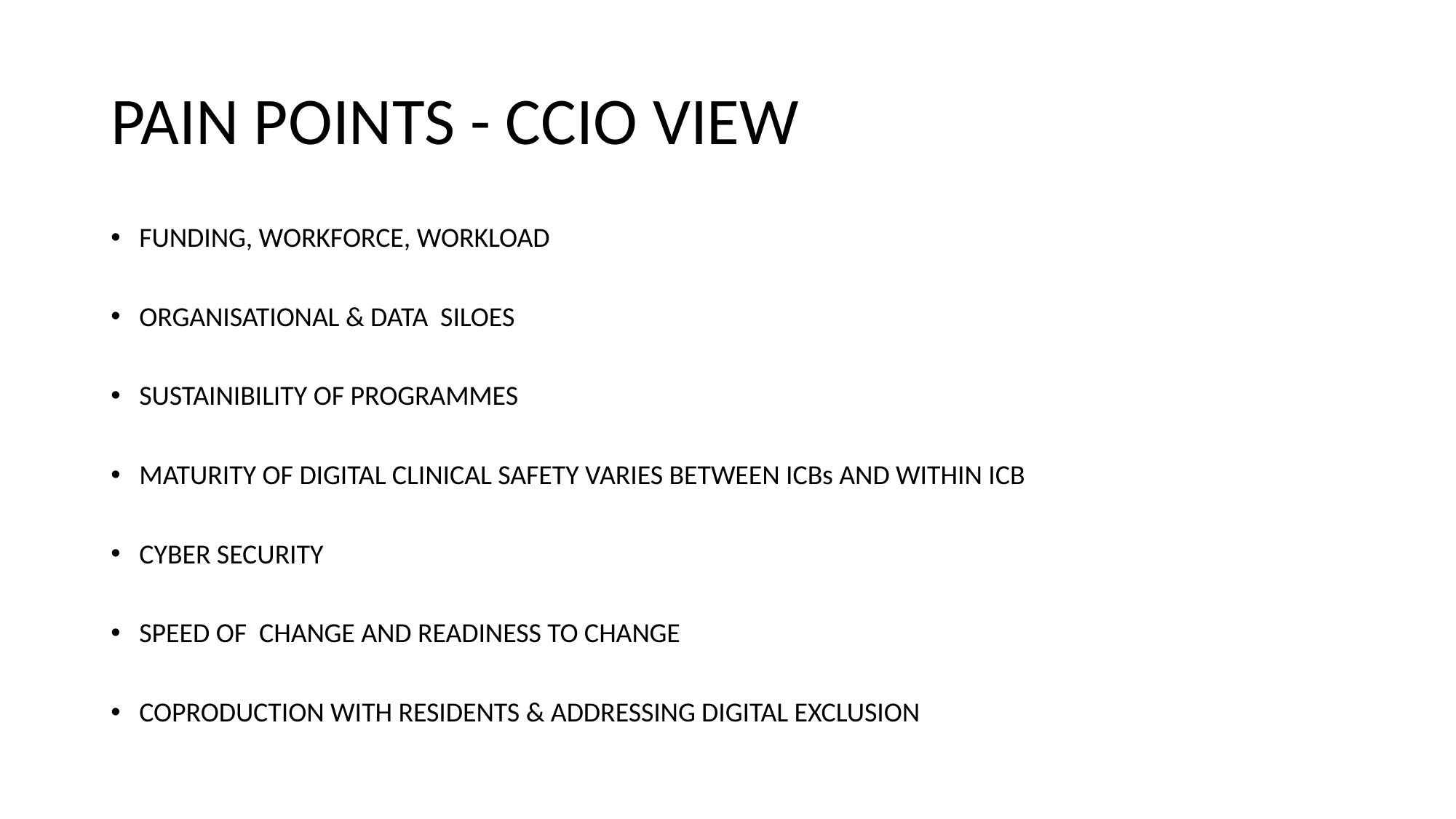

# PAIN POINTS - CCIO VIEW
FUNDING, WORKFORCE, WORKLOAD

ORGANISATIONAL & DATA  SILOES

SUSTAINIBILITY OF PROGRAMMES

MATURITY OF DIGITAL CLINICAL SAFETY VARIES BETWEEN ICBs AND WITHIN ICB

CYBER SECURITY

SPEED OF  CHANGE AND READINESS TO CHANGE

COPRODUCTION WITH RESIDENTS & ADDRESSING DIGITAL EXCLUSION